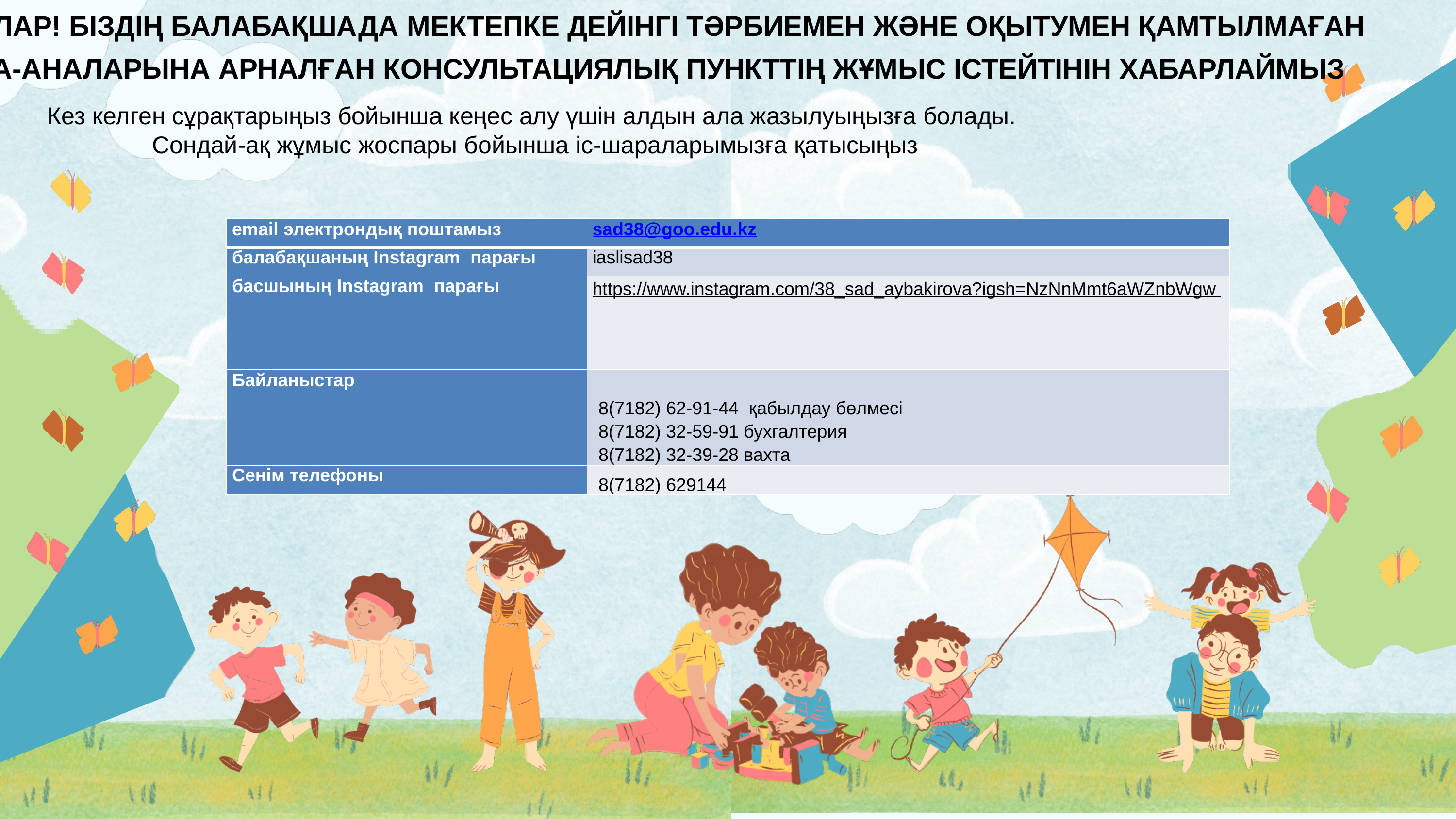

ҚҰРМЕТТІ АТА-АНАЛАР! БІЗДІҢ БАЛАБАҚШАДА МЕКТЕПКЕ ДЕЙІНГІ ТӘРБИЕМЕН ЖӘНЕ ОҚЫТУМЕН ҚАМТЫЛМАҒАН БАЛАЛАРДЫҢ АТА-АНАЛАРЫНА АРНАЛҒАН КОНСУЛЬТАЦИЯЛЫҚ ПУНКТТІҢ ЖҰМЫС ІСТЕЙТІНІН ХАБАРЛАЙМЫЗ

Кез келген сұрақтарыңыз бойынша кеңес алу үшін алдын ала жазылуыңызға болады.
Сондай-ақ жұмыс жоспары бойынша іс-шараларымызға қатысыңыз

| email электрондық поштамыз | sad38@goo.edu.kz |
| --- | --- |
| балабақшаның Instagram парағы | iaslisad38 |
| басшының Instagram парағы | https://www.instagram.com/38\_sad\_aybakirova?igsh=NzNnMmt6aWZnbWgw |
| Байланыстар | 8(7182) 62-91-44 қабылдау бөлмесі 8(7182) 32-59-91 бухгалтерия 8(7182) 32-39-28 вахта |
| Сенім телефоны | 8(7182) 629144 |